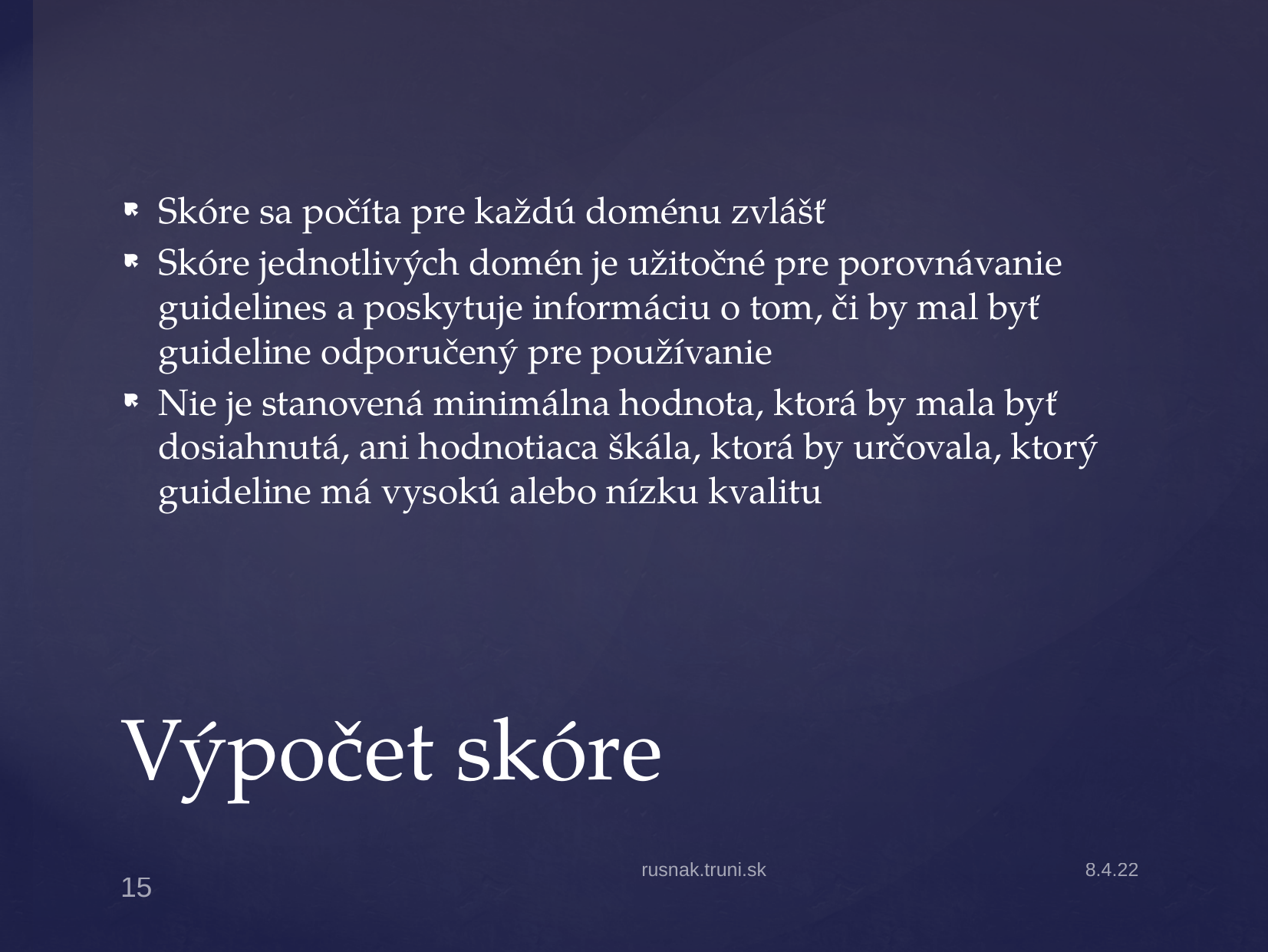

Skóre sa počíta pre každú doménu zvlášť
Skóre jednotlivých domén je užitočné pre porovnávanie guidelines a poskytuje informáciu o tom, či by mal byť guideline odporučený pre používanie
Nie je stanovená minimálna hodnota, ktorá by mala byť dosiahnutá, ani hodnotiaca škála, ktorá by určovala, ktorý guideline má vysokú alebo nízku kvalitu
# Výpočet skóre
rusnak.truni.sk
8.4.22
15